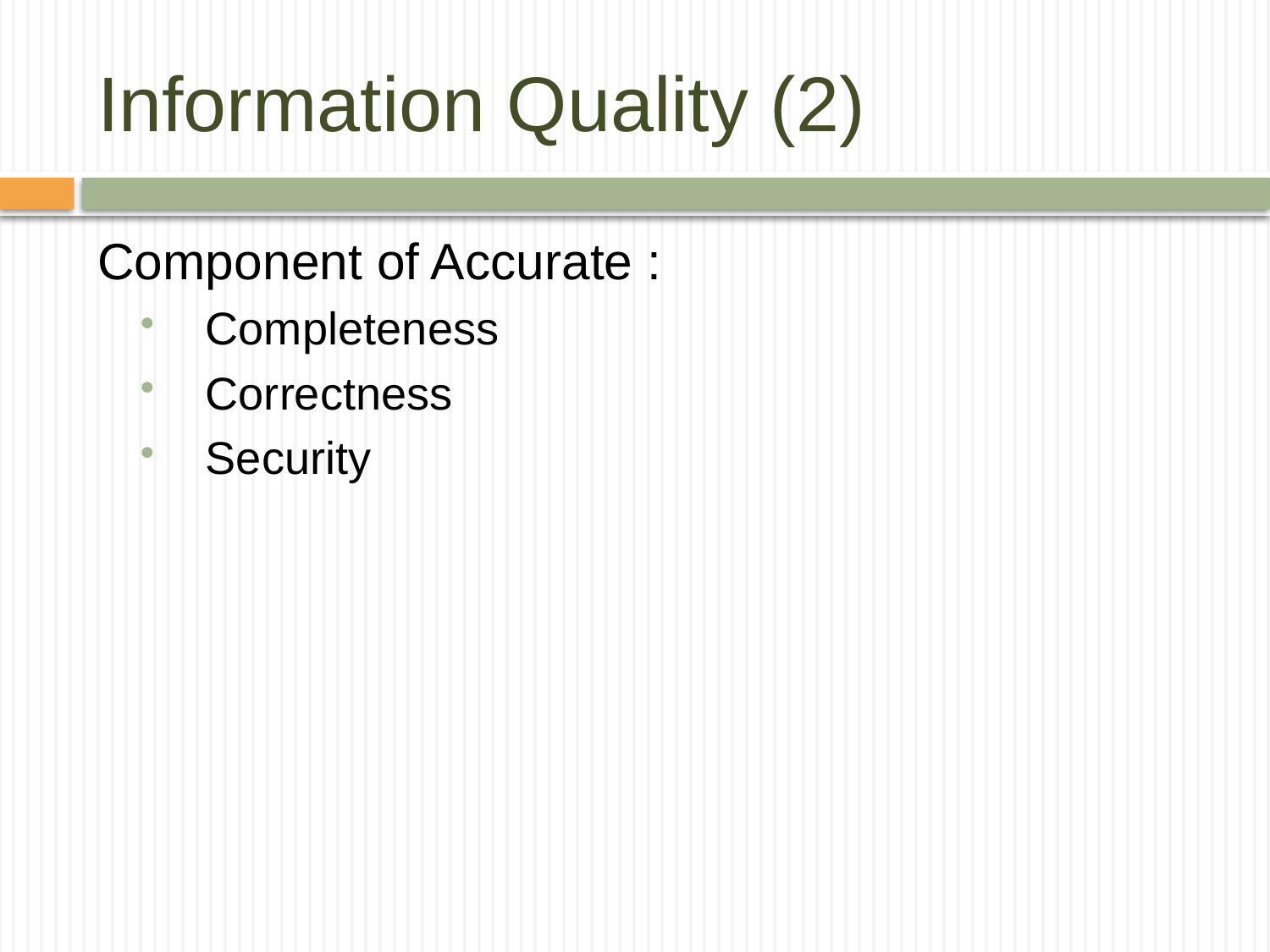

# Information Quality (2)
Component of Accurate :
Completeness
Correctness
Security